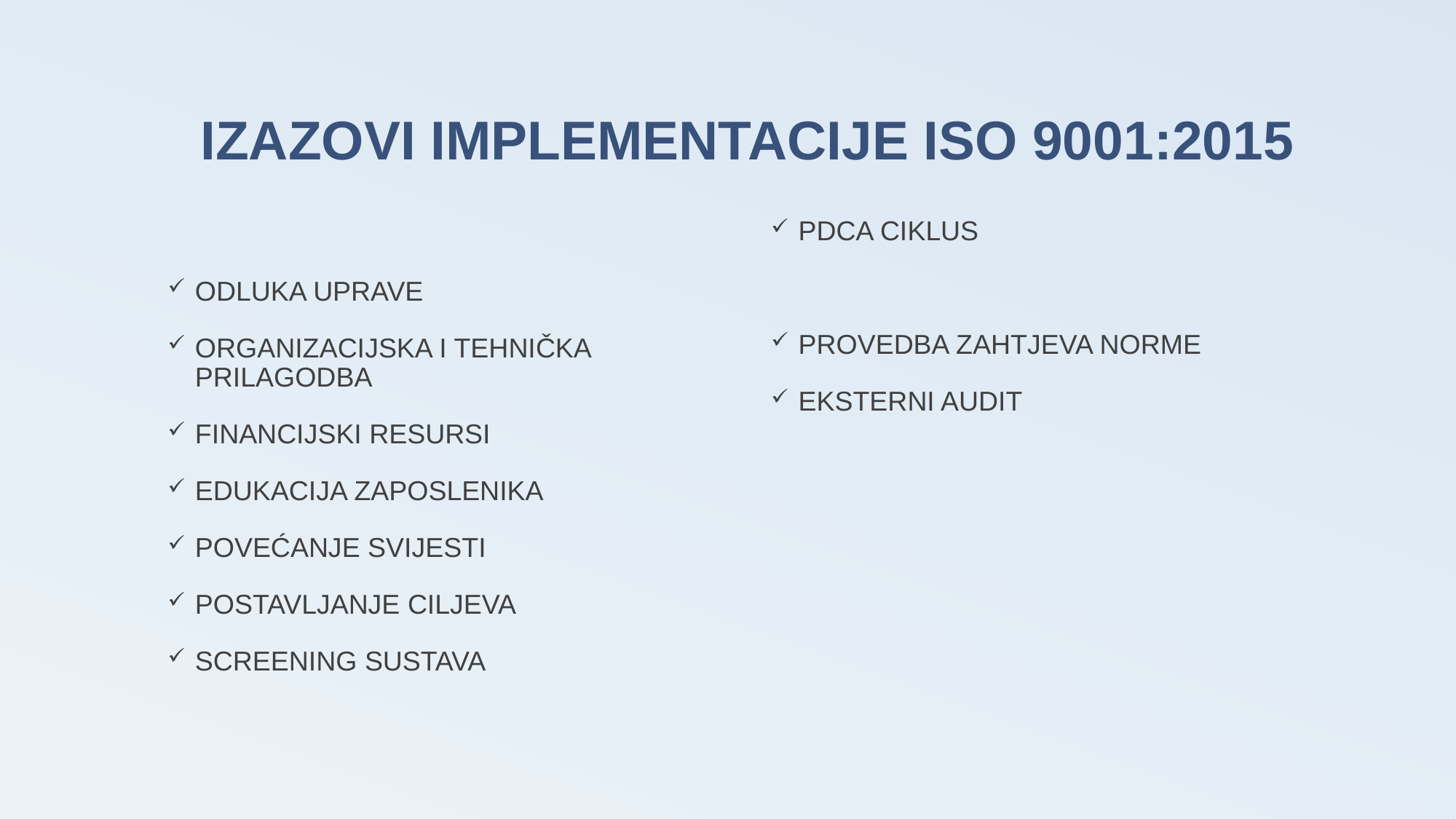

# IZAZOVI IMPLEMENTACIJE ISO 9001:2015

ODLUKA UPRAVE
ORGANIZACIJSKA I TEHNIČKA PRILAGODBA
FINANCIJSKI RESURSI
EDUKACIJA ZAPOSLENIKA
POVEĆANJE SVIJESTI
POSTAVLJANJE CILJEVA
SCREENING SUSTAVA
PDCA CIKLUS

PROVEDBA ZAHTJEVA NORME
EKSTERNI AUDIT